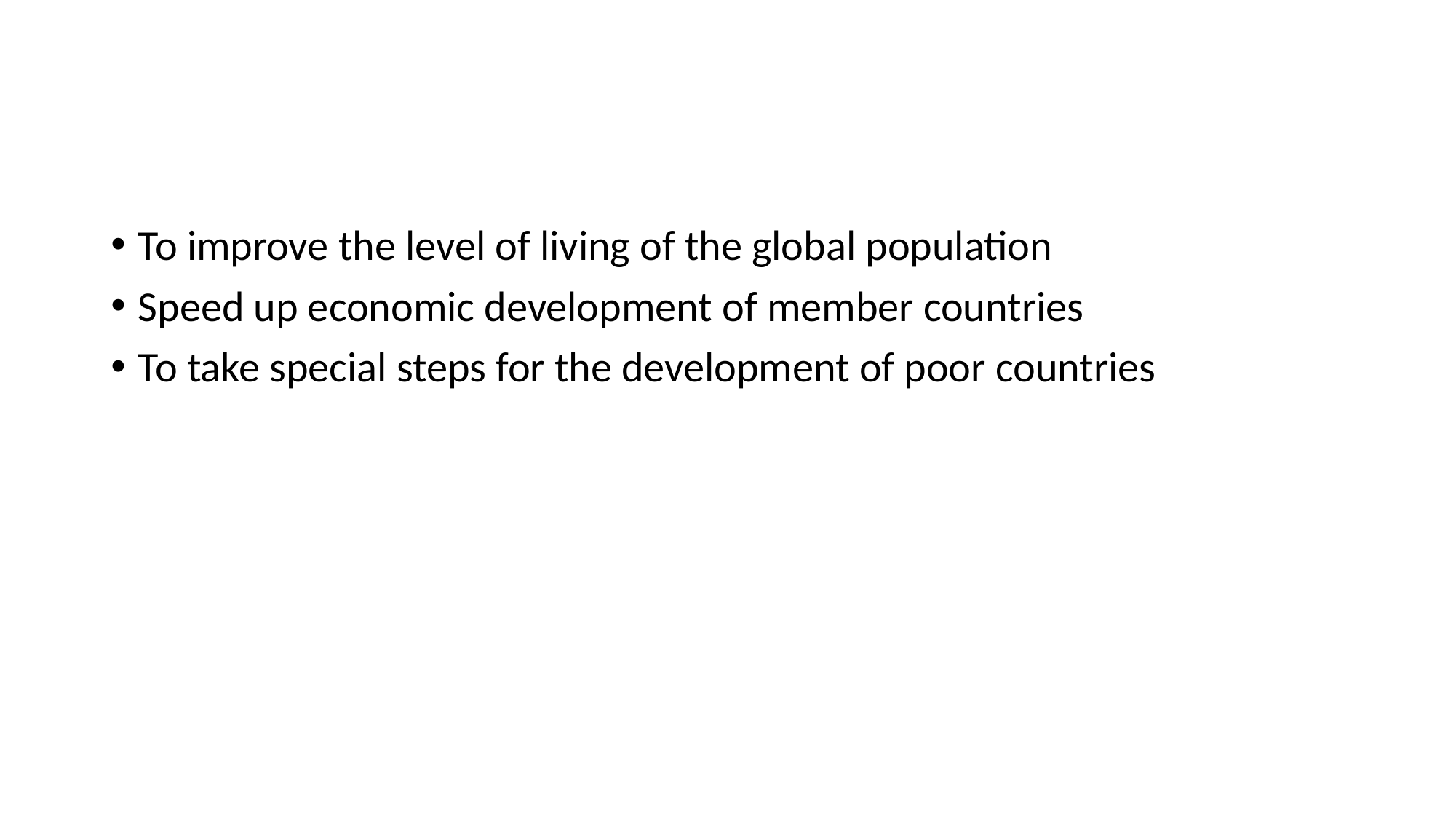

#
To improve the level of living of the global population
Speed up economic development of member countries
To take special steps for the development of poor countries